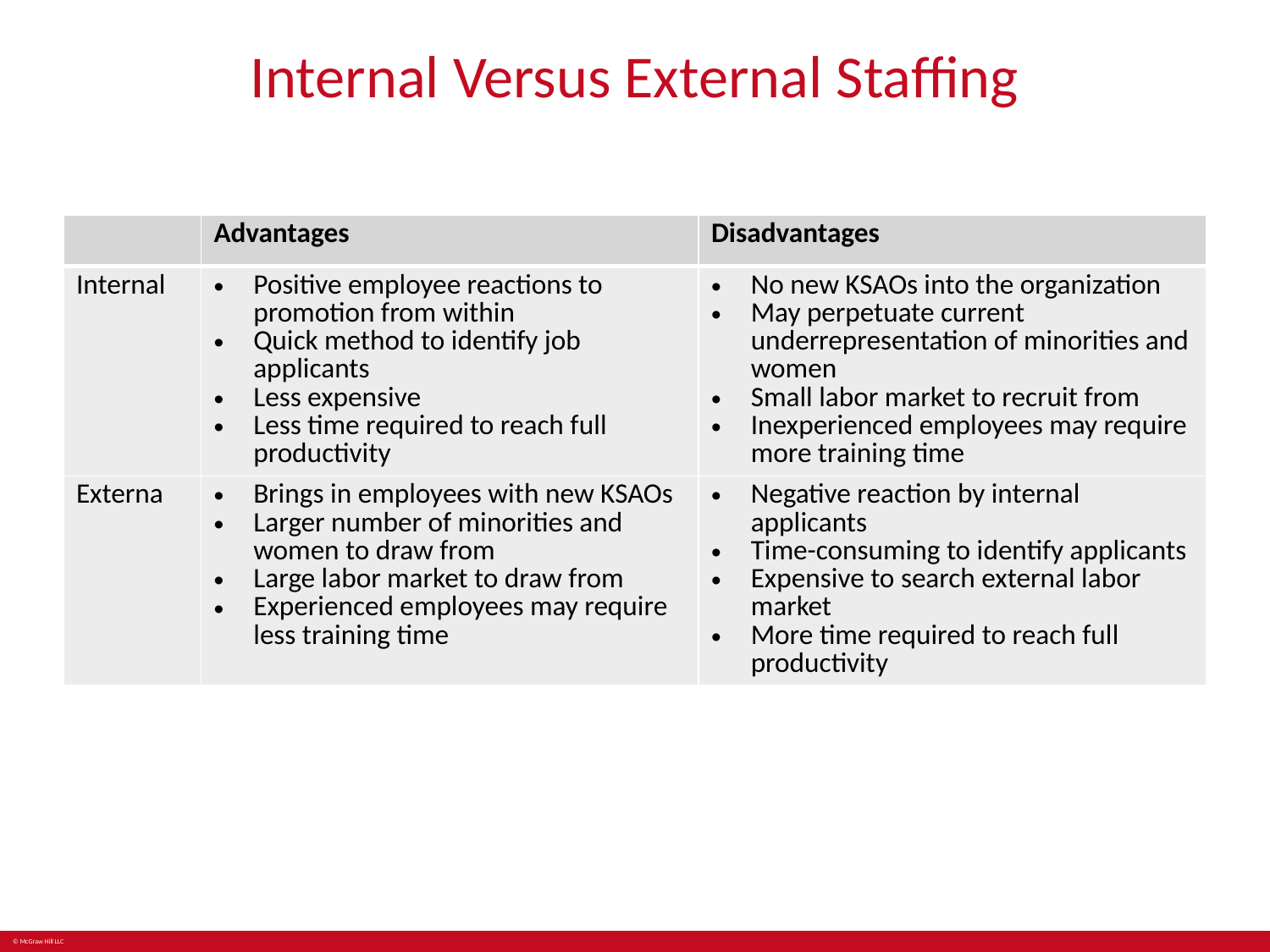

# Internal Versus External Staffing
|  | Advantages | Disadvantages |
| --- | --- | --- |
| Internal | Positive employee reactions to promotion from within Quick method to identify job applicants Less expensive Less time required to reach full productivity | No new KSAOs into the organization May perpetuate current underrepresentation of minorities and women Small labor market to recruit from Inexperienced employees may require more training time |
| Externa | Brings in employees with new KSAOs Larger number of minorities and women to draw from Large labor market to draw from Experienced employees may require less training time | Negative reaction by internal applicants Time-consuming to identify applicants Expensive to search external labor market More time required to reach full productivity |
Table divided into two sections of two columns each summarizes staffing philosophy: Internal versus external staffing. The first section summarizes internal staffing. The second section summarizes external staffing. The column headers are marked as: Advantages and disadvantages.